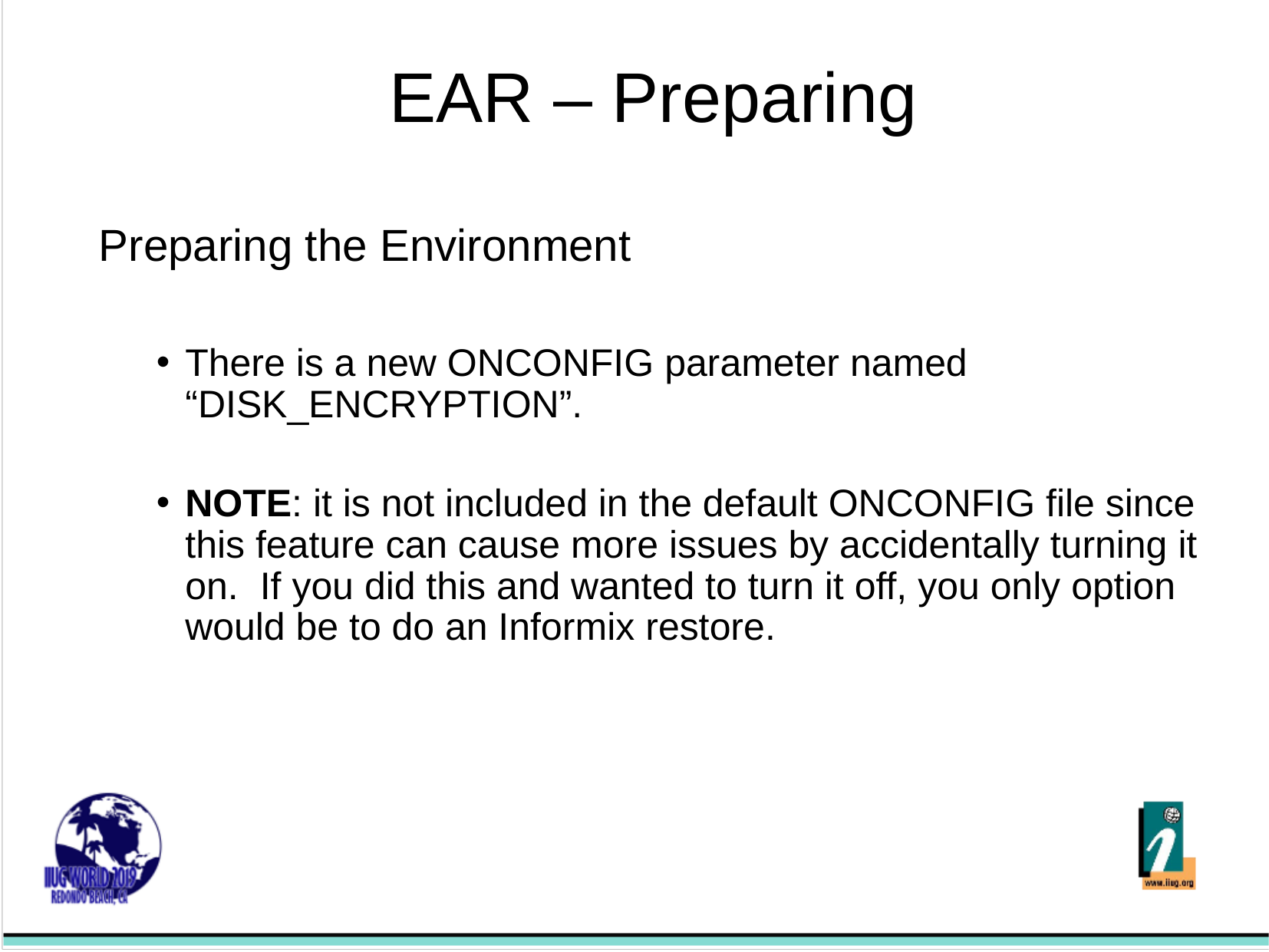

EAR – Preparing

Preparing the Environment

There is a new ONCONFIG parameter named “DISK_ENCRYPTION”.

NOTE: it is not included in the default ONCONFIG file since this feature can cause more issues by accidentally turning it on.  If you did this and wanted to turn it off, you only option would be to do an Informix restore.